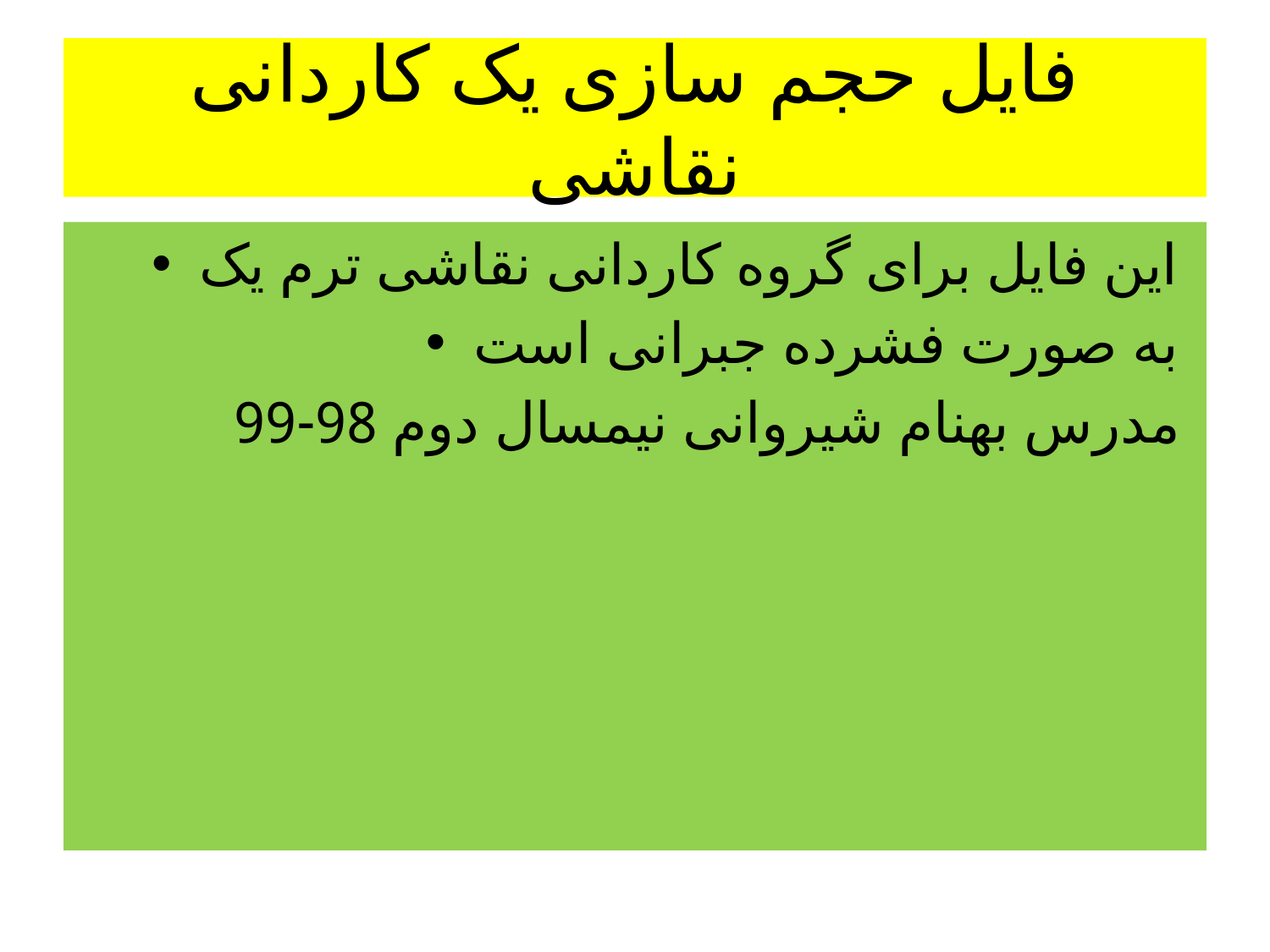

# فایل حجم سازی یک کاردانی نقاشی
این فایل برای گروه کاردانی نقاشی ترم یک
به صورت فشرده جبرانی است
مدرس بهنام شیروانی نیمسال دوم 98-99